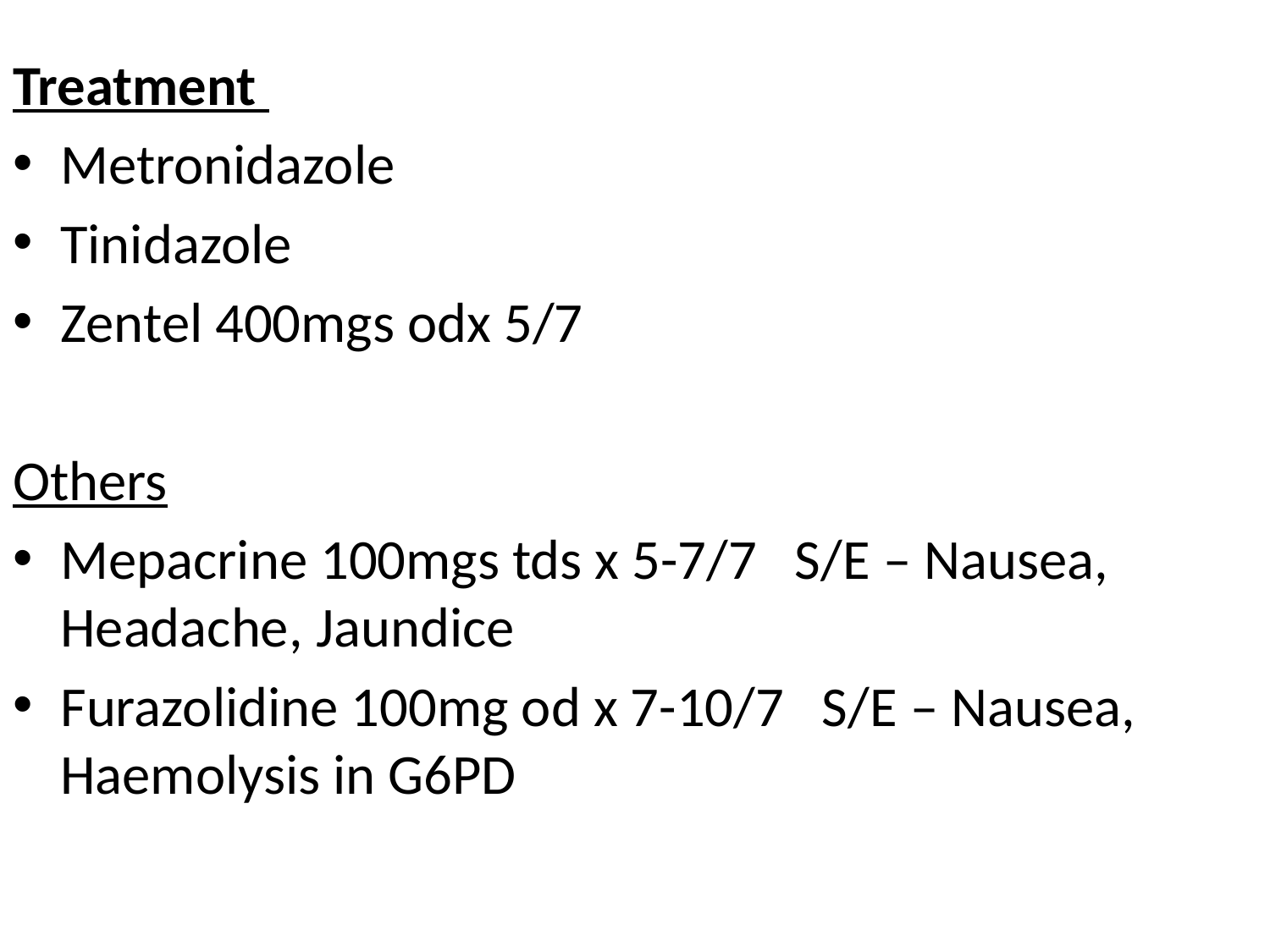

#
Treatment
Metronidazole
Tinidazole
Zentel 400mgs odx 5/7

Others
Mepacrine 100mgs tds x 5-7/7   S/E – Nausea, Headache, Jaundice
Furazolidine 100mg od x 7-10/7   S/E – Nausea, Haemolysis in G6PD